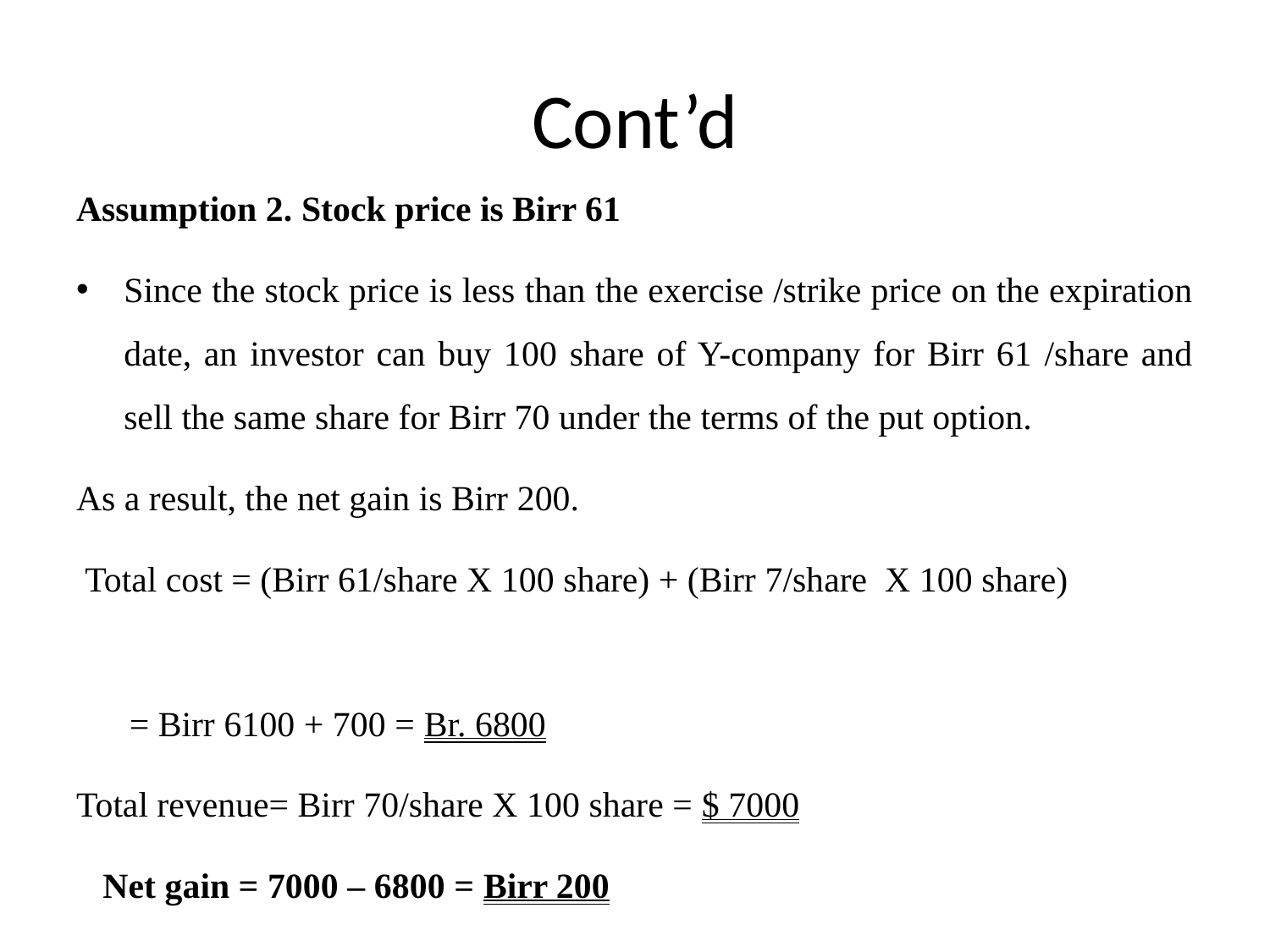

# Cont’d
Assumption 2. Stock price is Birr 61
Since the stock price is less than the exercise /strike price on the expiration date, an investor can buy 100 share of Y-company for Birr 61 /share and sell the same share for Birr 70 under the terms of the put option.
As a result, the net gain is Birr 200.
 Total cost = (Birr 61/share X 100 share) + (Birr 7/share  X 100 share)
      = Birr 6100 + 700 = Br. 6800
Total revenue= Birr 70/share X 100 share = $ 7000
   Net gain = 7000 – 6800 = Birr 200